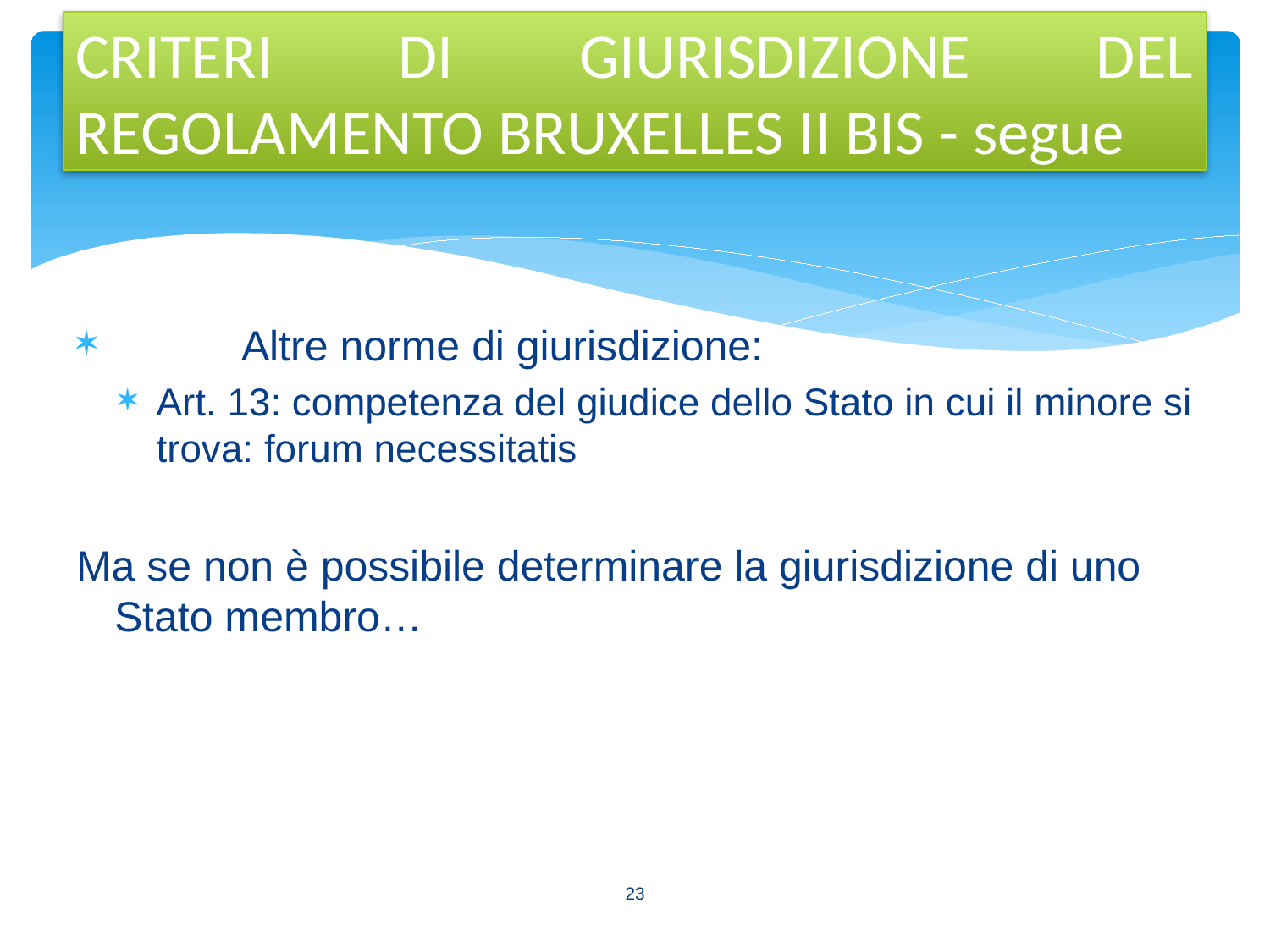

CRITERI DI GIURISDIZIONE DEL REGOLAMENTO BRUXELLES II BIS - segue
	Altre norme di giurisdizione:
Art. 13: competenza del giudice dello Stato in cui il minore si trova: forum necessitatis

Ma se non è possibile determinare la giurisdizione di uno Stato membro…

23